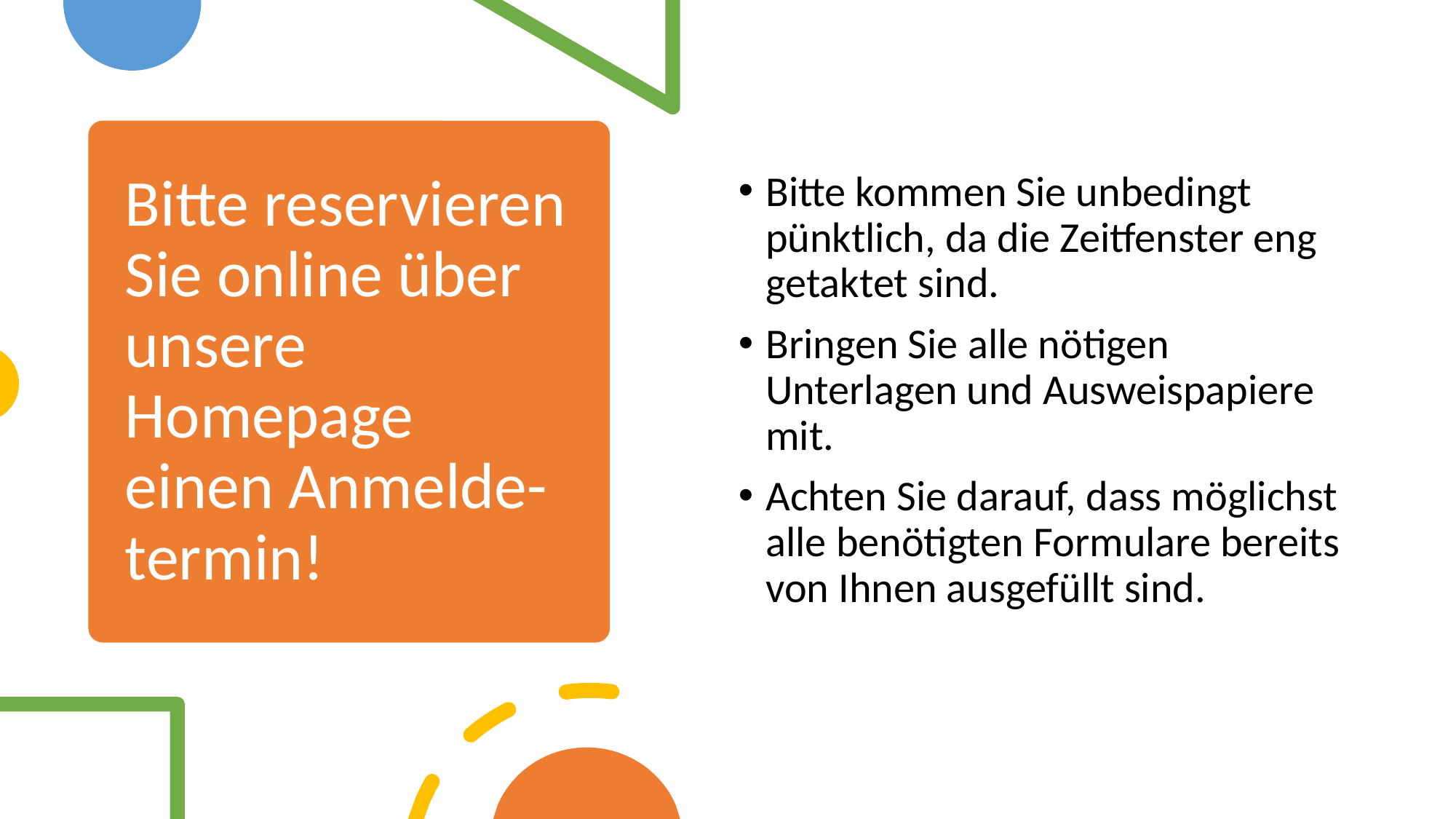

Bitte kommen Sie unbedingt pünktlich, da die Zeitfenster eng getaktet sind.
Bringen Sie alle nötigen Unterlagen und Ausweispapiere mit.
Achten Sie darauf, dass möglichst alle benötigten Formulare bereits von Ihnen ausgefüllt sind.

# Bitte reservieren Sie online über unsere Homepage einen Anmelde-termin!